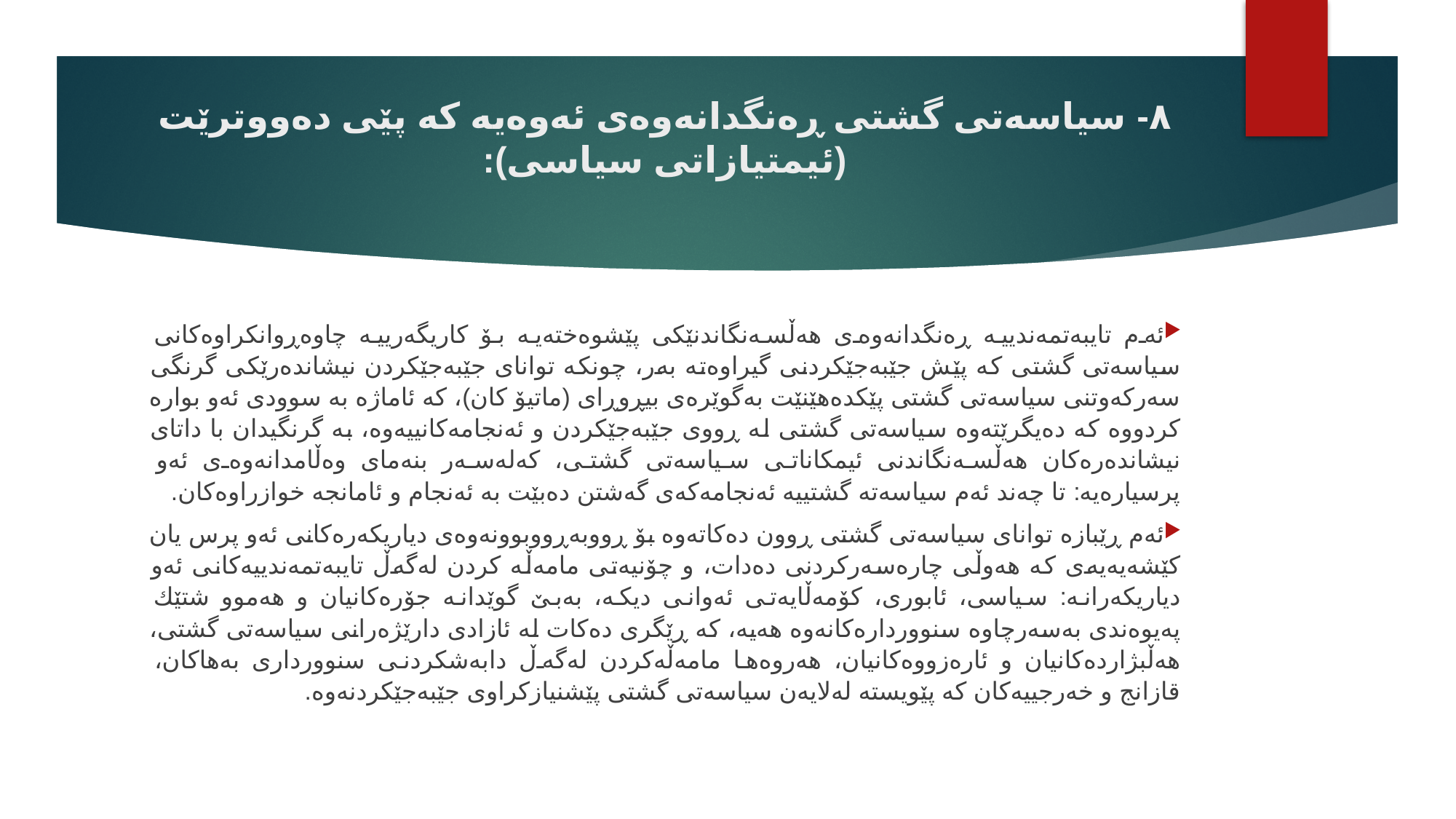

# ٨- سیاسەتی گشتی ڕەنگدانەوەی ئەوەیە کە پێی دەووترێت (ئیمتیازاتی سیاسی):
ئەم تایبەتمەندییە ڕەنگدانەوەی هەڵسەنگاندنێکی پێشوەختەیە بۆ کاریگەرییە چاوەڕوانکراوەکانی سیاسەتی گشتی کە پێش جێبەجێکردنی گیراوەتە بەر، چونکە توانای جێبەجێکردن نیشاندەرێكی گرنگی سەرکەوتنی سیاسەتی گشتی پێکدەهێنێت بەگوێرەی بیڕوڕای (ماتیۆ کان)، کە ئاماژە بە سوودی ئەو بوارە کردووە کە دەیگرێتەوە سیاسەتی گشتی لە ڕووی جێبەجێكردن و ئەنجامەکانییەوە، بە گرنگیدان با داتای نیشاندەرەکان هەڵسەنگاندنی ئیمکاناتی سیاسەتی گشتی، کەلەسەر بنەمای وەڵامدانەوەی ئەو پرسیارەیە: تا چەند ئەم سیاسەتە گشتییە ئەنجامەکەی گەشتن دەبێت بە ئەنجام و ئامانجە خوازراوەکان.
ئەم ڕێبازە توانای سیاسەتی گشتی ڕوون دەکاتەوە بۆ ڕووبەڕووبوونەوەی دیاریکەرەکانی ئەو پرس یان کێشەیەیەی کە هەوڵی چارەسەرکردنی دەدات، و چۆنیەتی مامەڵە کردن لەگەڵ تایبەتمەندییەکانی ئەو دیاریکەرانە: سیاسی، ئابوری، کۆمەڵایەتی ئەوانی دیکە، بەبێ گوێدانە جۆرەکانیان و هەموو شتێك پەیوەندی بەسەرچاوە سنووردارەکانەوە هەیە، کە ڕێگری دەکات لە ئازادی دارێژەرانی سیاسەتی گشتی، هەڵبژاردەکانیان و ئارەزووەکانیان، هەروەها مامەڵەکردن لەگەڵ دابەشکردنی سنوورداری بەهاکان، قازانج و خەرجییەکان کە پێویستە لەلایەن سیاسەتی گشتی پێشنیازکراوی جێبەجێکردنەوە.